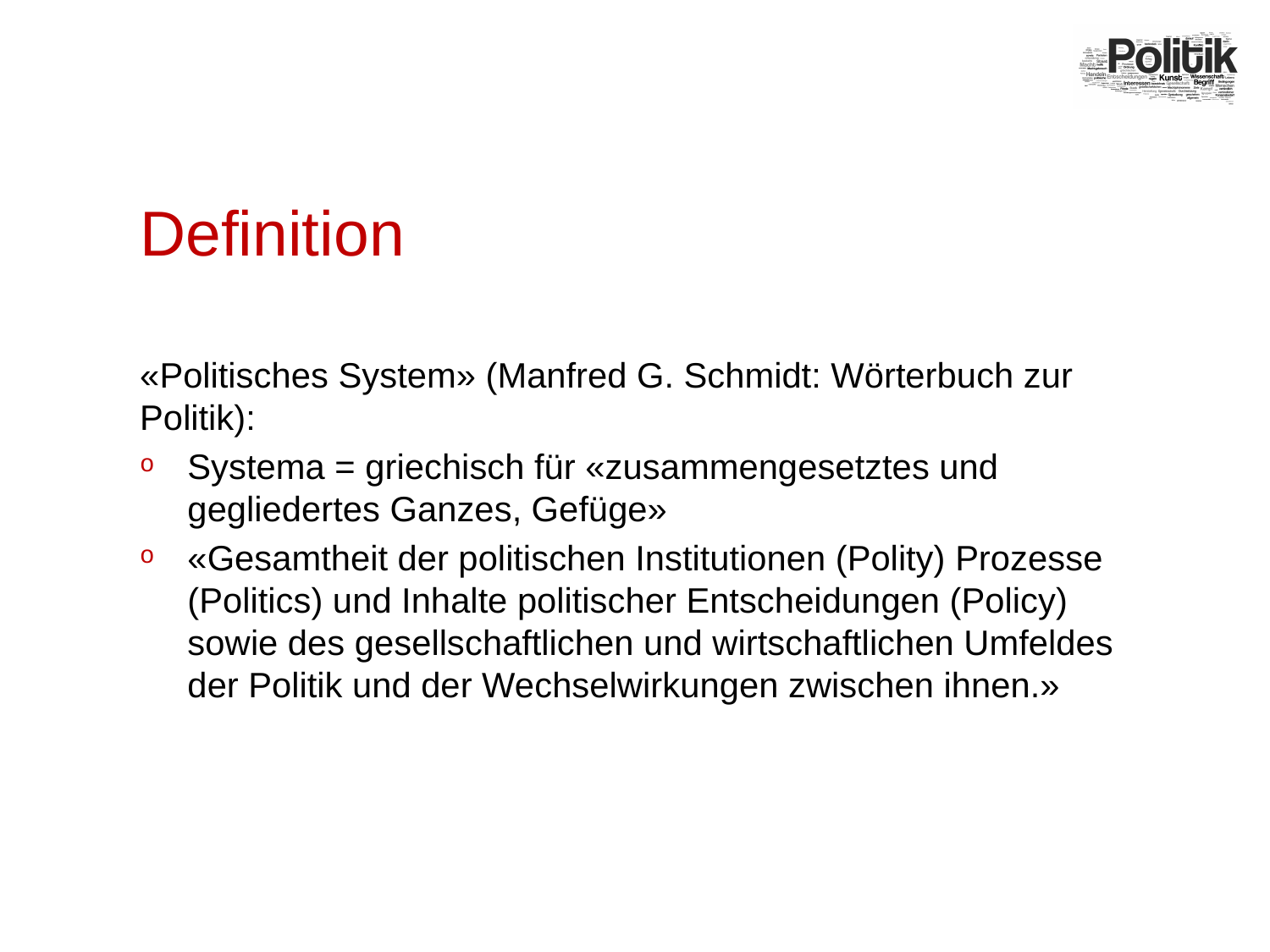

# Definition
«Politisches System» (Manfred G. Schmidt: Wörterbuch zur Politik):
Systema = griechisch für «zusammengesetztes und gegliedertes Ganzes, Gefüge»
«Gesamtheit der politischen Institutionen (Polity) Prozesse (Politics) und Inhalte politischer Entscheidungen (Policy) sowie des gesellschaftlichen und wirtschaftlichen Umfeldes der Politik und der Wechselwirkungen zwischen ihnen.»